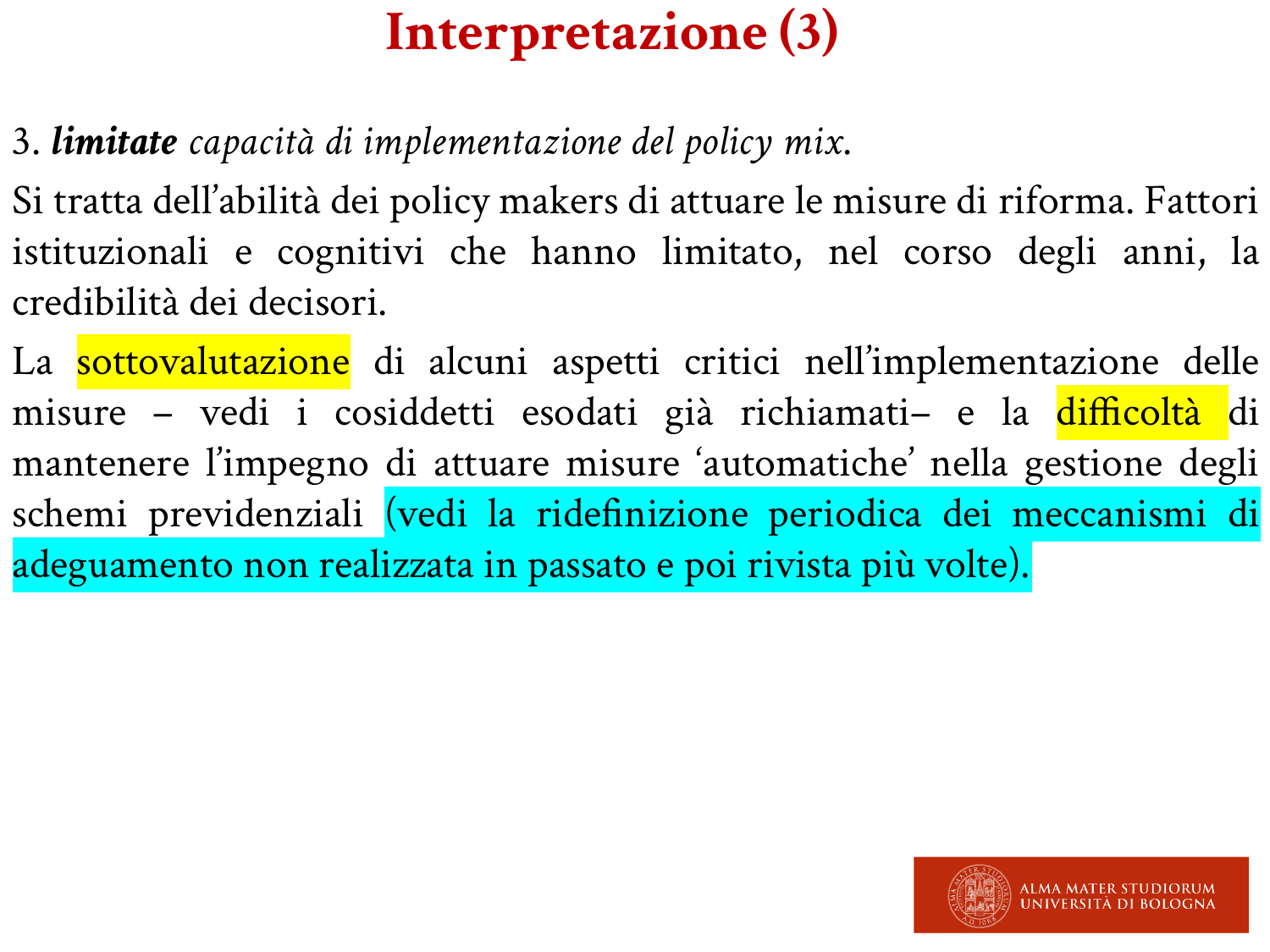

Interpretazione (3)
3. limitate capacità di implementazione del policy mix.
Si tratta dell’abilità dei policy makers di attuare le misure di riforma. Fattori istituzionali e cognitivi che hanno limitato, nel corso degli anni, la credibilità dei decisori.
La sottovalutazione di alcuni aspetti critici nell’implementazione delle misure – vedi i cosiddetti esodati già richiamati– e la difficoltà di mantenere l’impegno di attuare misure ‘automatiche’ nella gestione degli schemi previdenziali (vedi la ridefinizione periodica dei meccanismi di adeguamento non realizzata in passato e poi rivista più volte).